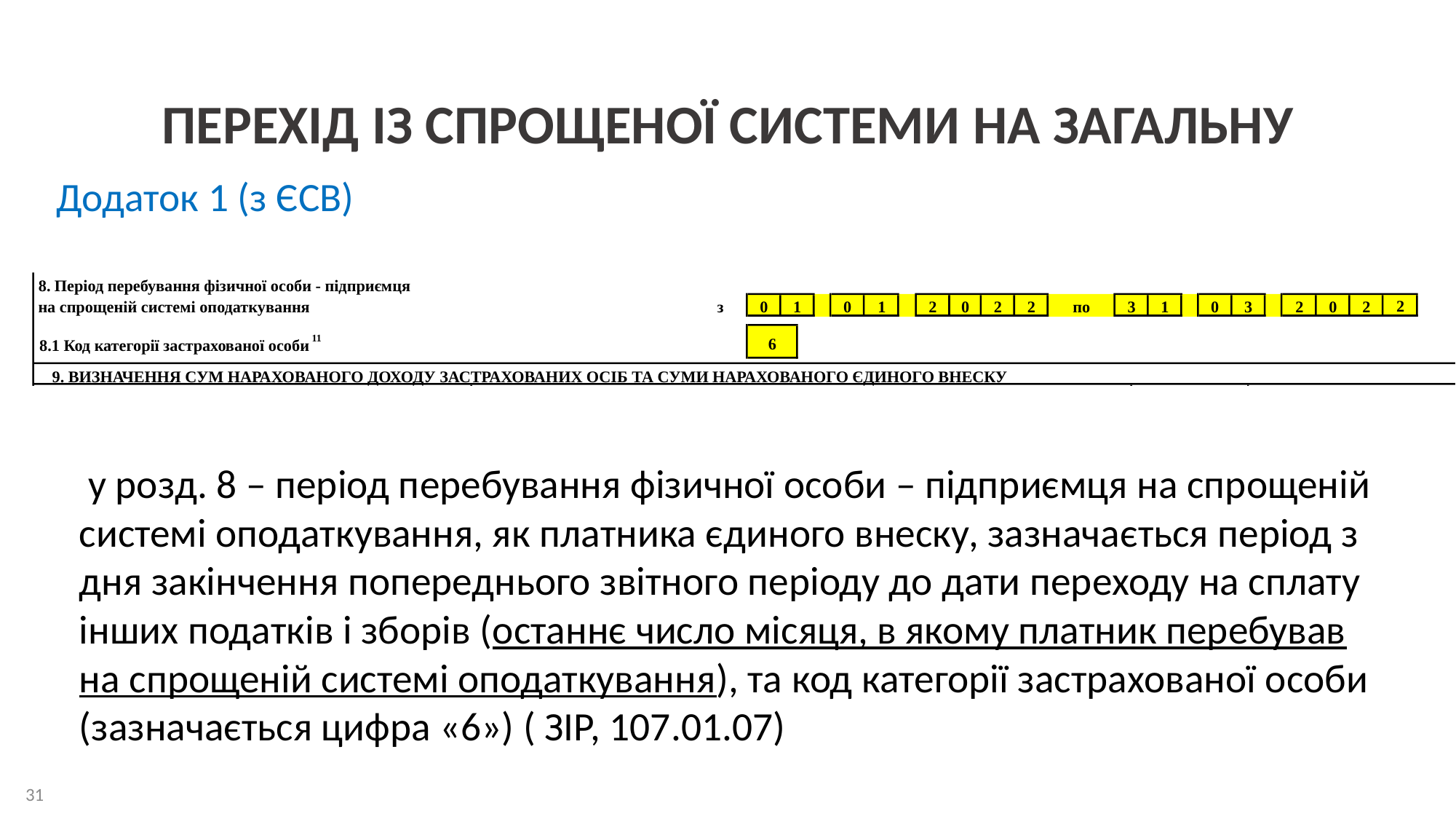

# ПЕРЕХІД ІЗ СПРОЩЕНОЇ СИСТЕМИ На загальну
Додаток 1 (з ЄСВ)

8. Період перебування фізичної особи - підприємця

2
на спрощеній системі оподаткування
з
0
1
0
1
2
0
2
2
по
3
1
0
3
2
0
2

11
6
8.1 Код категорії застрахованої особи

9. ВИЗНАЧЕННЯ СУМ НАРАХОВАНОГО ДОХОДУ ЗАСТРАХОВАНИХ ОСІБ ТА СУМИ НАРАХОВАНОГО ЄДИНОГО ВНЕСКУ

 у розд. 8 – період перебування фізичної особи – підприємця на спрощеній системі оподаткування, як платника єдиного внеску, зазначається період з дня закінчення попереднього звітного періоду до дати переходу на сплату інших податків і зборів (останнє число місяця, в якому платник перебував на спрощеній системі оподаткування), та код категорії застрахованої особи (зазначається цифра «6») ( ЗІР, 107.01.07)
31